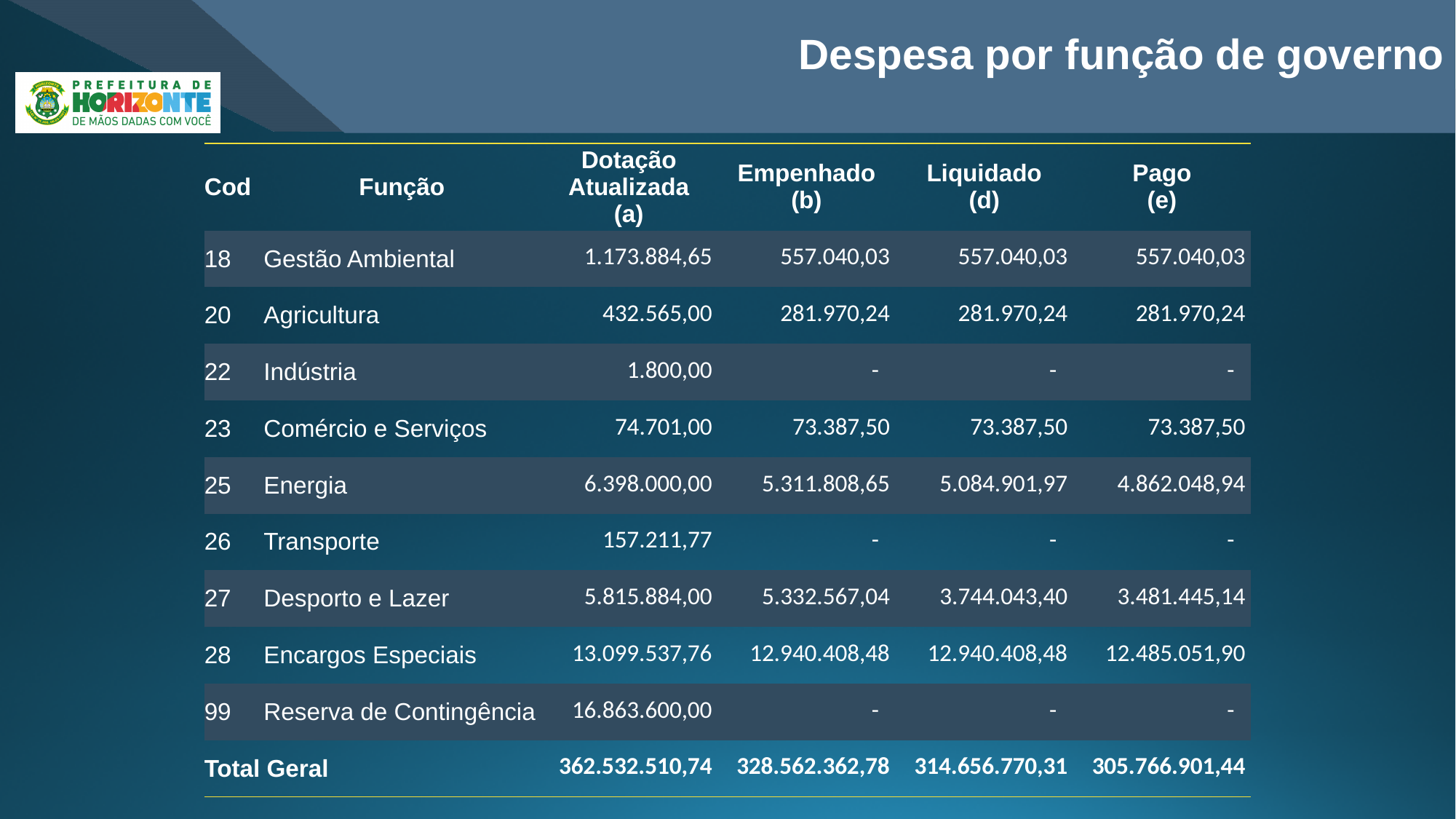

Despesa por função de governo
| Cod | Função | Dotação Atualizada (a) | Empenhado (b) | Liquidado (d) | Pago (e) |
| --- | --- | --- | --- | --- | --- |
| 18 | Gestão Ambiental | 1.173.884,65 | 557.040,03 | 557.040,03 | 557.040,03 |
| 20 | Agricultura | 432.565,00 | 281.970,24 | 281.970,24 | 281.970,24 |
| 22 | Indústria | 1.800,00 | - | - | - |
| 23 | Comércio e Serviços | 74.701,00 | 73.387,50 | 73.387,50 | 73.387,50 |
| 25 | Energia | 6.398.000,00 | 5.311.808,65 | 5.084.901,97 | 4.862.048,94 |
| 26 | Transporte | 157.211,77 | - | - | - |
| 27 | Desporto e Lazer | 5.815.884,00 | 5.332.567,04 | 3.744.043,40 | 3.481.445,14 |
| 28 | Encargos Especiais | 13.099.537,76 | 12.940.408,48 | 12.940.408,48 | 12.485.051,90 |
| 99 | Reserva de Contingência | 16.863.600,00 | - | - | - |
| Total Geral |  | 362.532.510,74 | 328.562.362,78 | 314.656.770,31 | 305.766.901,44 |